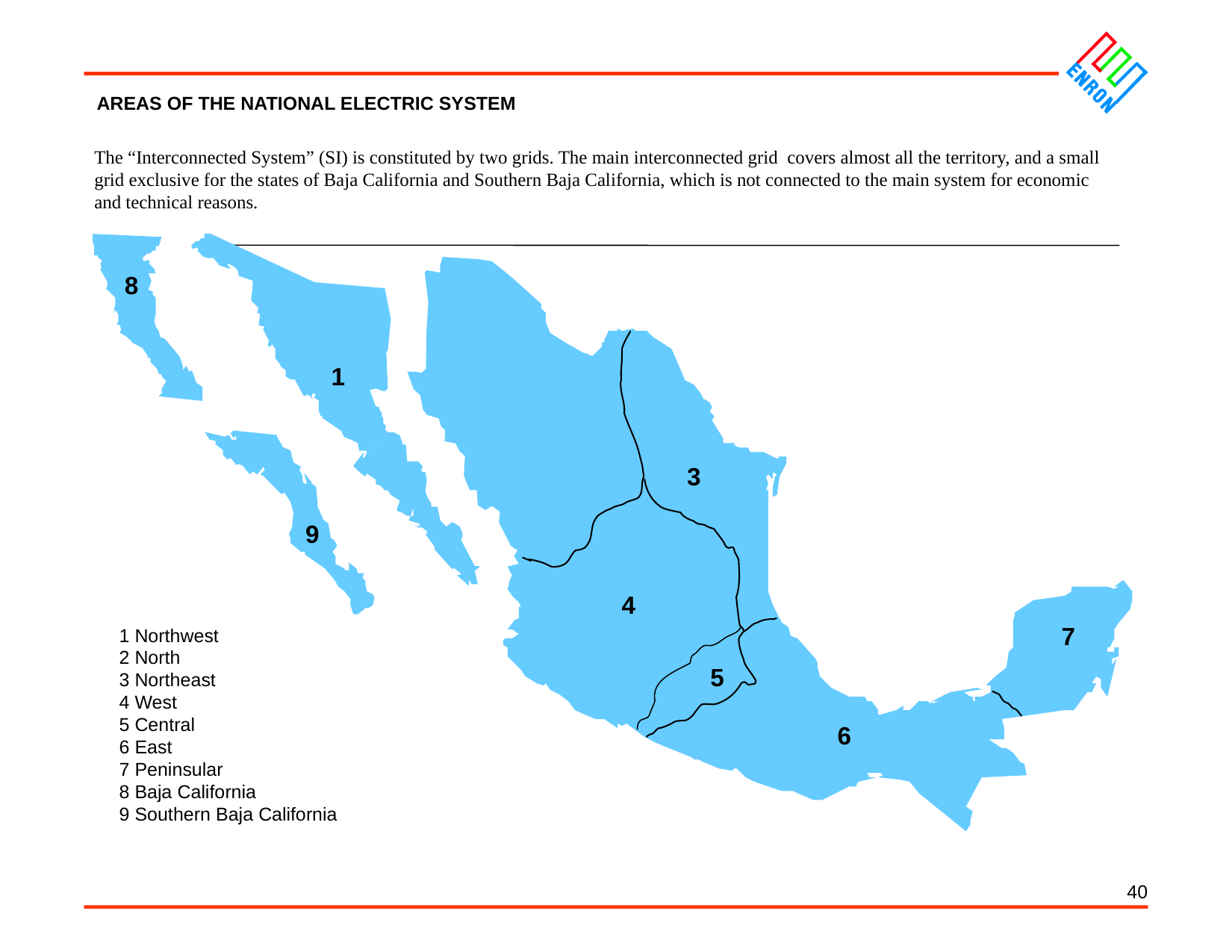

40
AREAS OF THE NATIONAL ELECTRIC SYSTEM
The “Interconnected System” (SI) is constituted by two grids. The main interconnected grid  covers almost all the territory, and a small grid exclusive for the states of Baja California and Southern Baja California, which is not connected to the main system for economic and technical reasons.

8

1

3

9
4

7
1 Northwest
2 North
3 Northeast
4 West
5 Central
6 East
7 Peninsular
8 Baja California
9 Southern Baja California

5

6